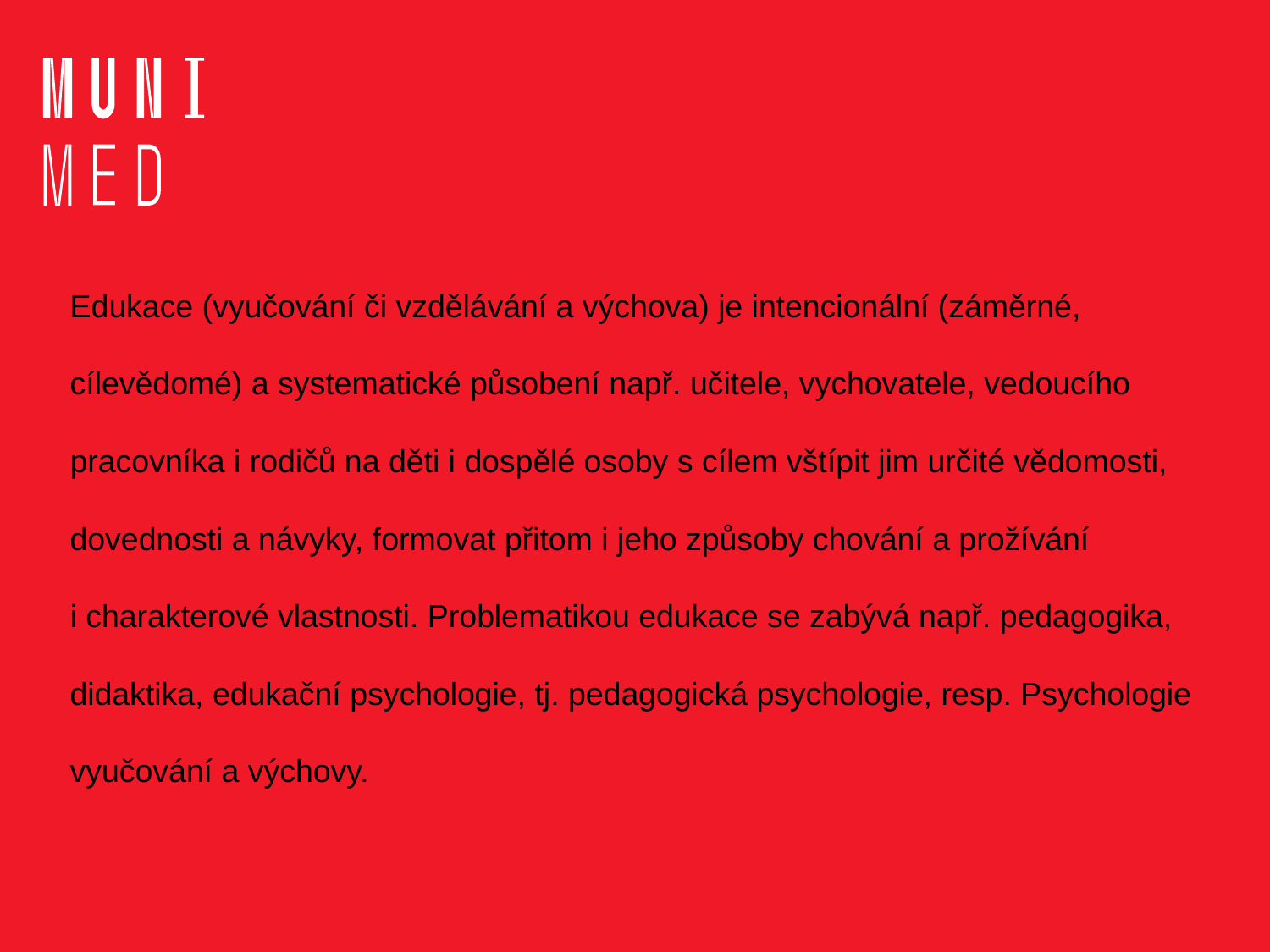

# Edukace (vyučování či vzdělávání a výchova) je intencionální (záměrné, cílevědomé) a systematické působení např. učitele, vychovatele, vedoucího pracovníka i rodičů na děti i dospělé osoby s cílem vštípit jim určité vědomosti, dovednosti a návyky, formovat přitom i jeho způsoby chování a prožívání i charakterové vlastnosti. Problematikou edukace se zabývá např. pedagogika, didaktika, edukační psychologie, tj. pedagogická psychologie, resp. Psychologie vyučování a výchovy.